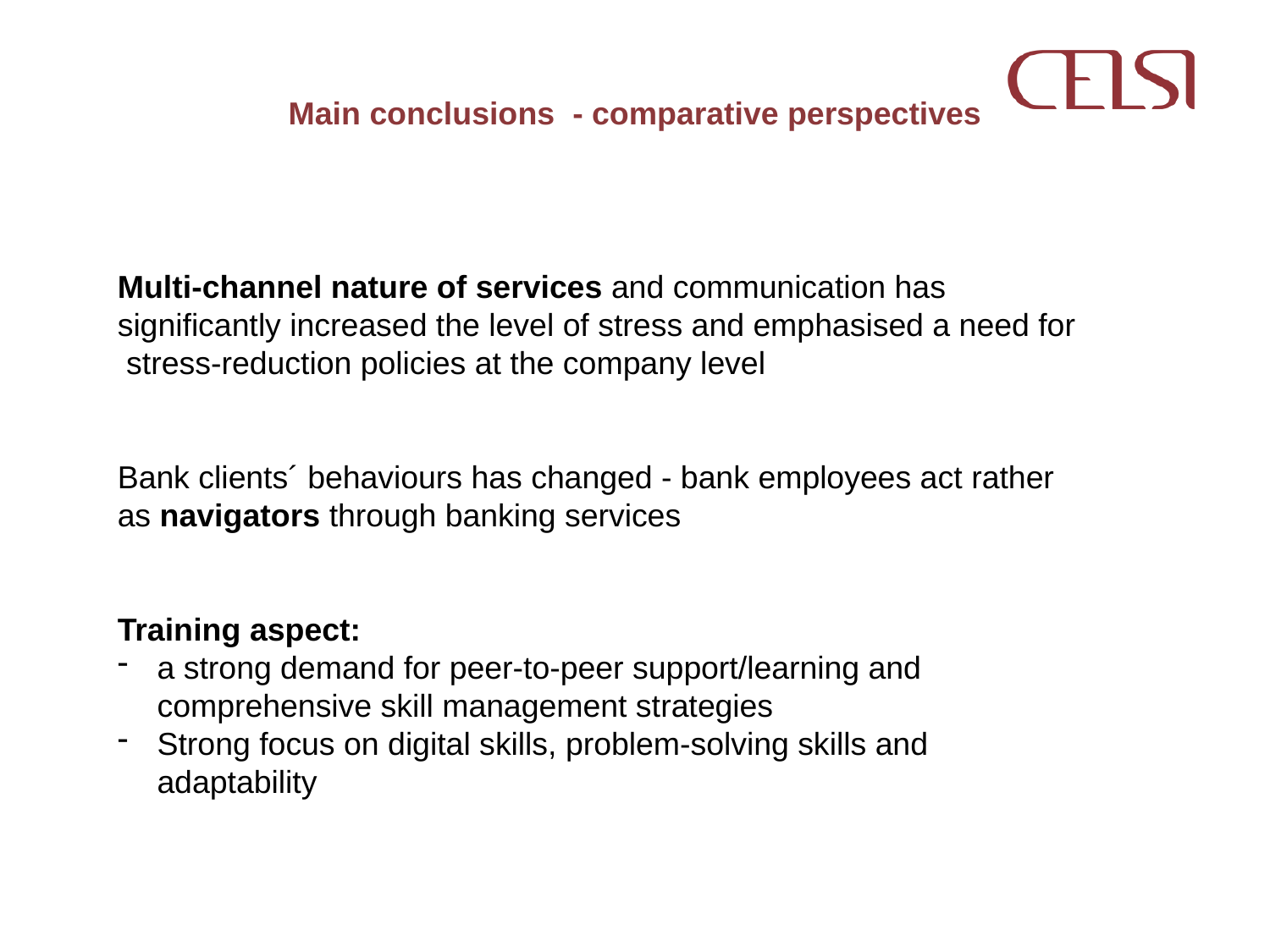

# Main conclusions  - comparative perspectives
Multi-channel nature of services and communication has significantly increased the level of stress and emphasised a need for  stress-reduction policies at the company level

Bank clients´ behaviours has changed - bank employees act rather as navigators through banking services

Training aspect:
a strong demand for peer-to-peer support/learning and comprehensive skill management strategies
Strong focus on digital skills, problem-solving skills and adaptability